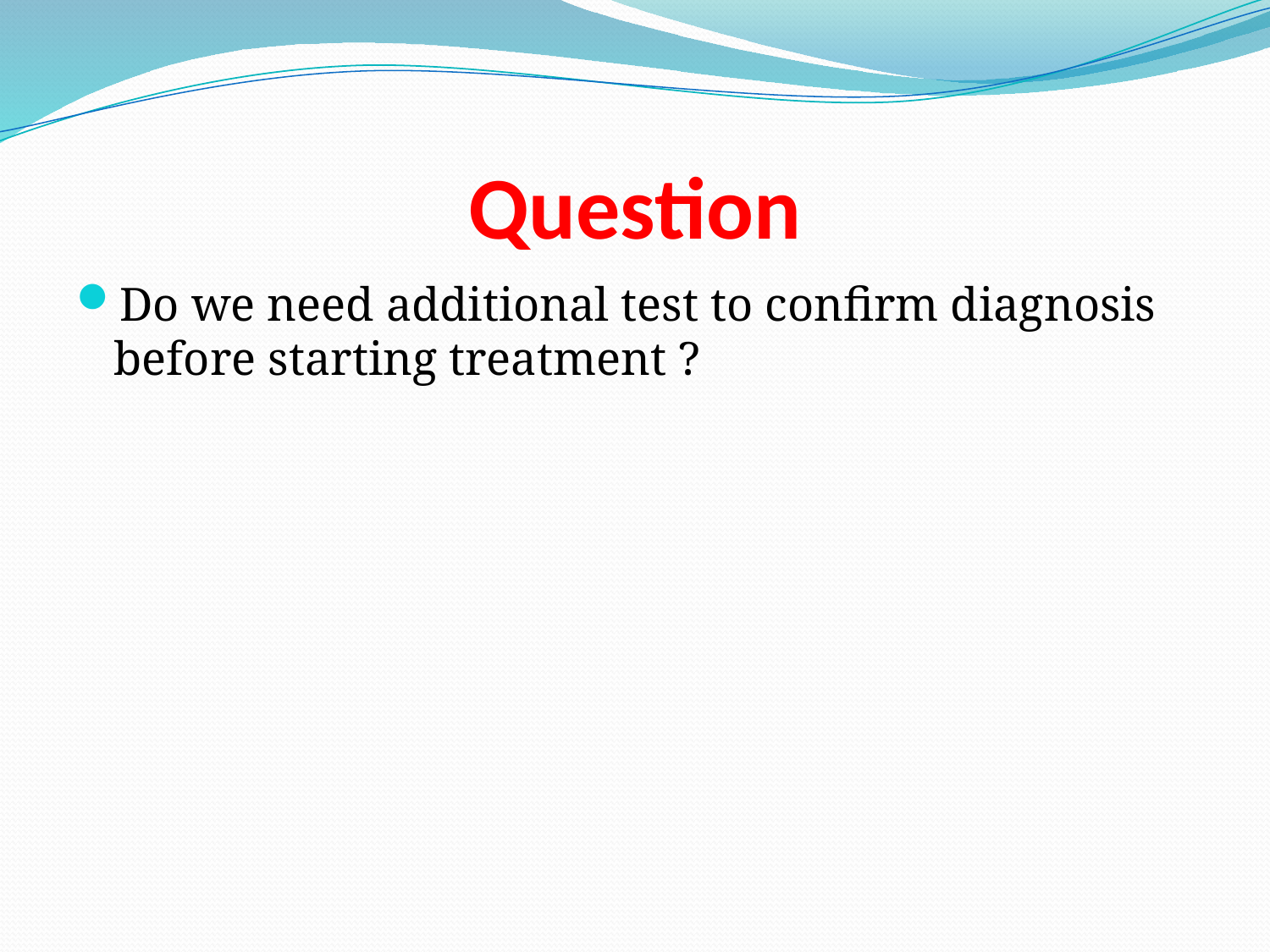

# Question
Do we need additional test to confirm diagnosis before starting treatment ?